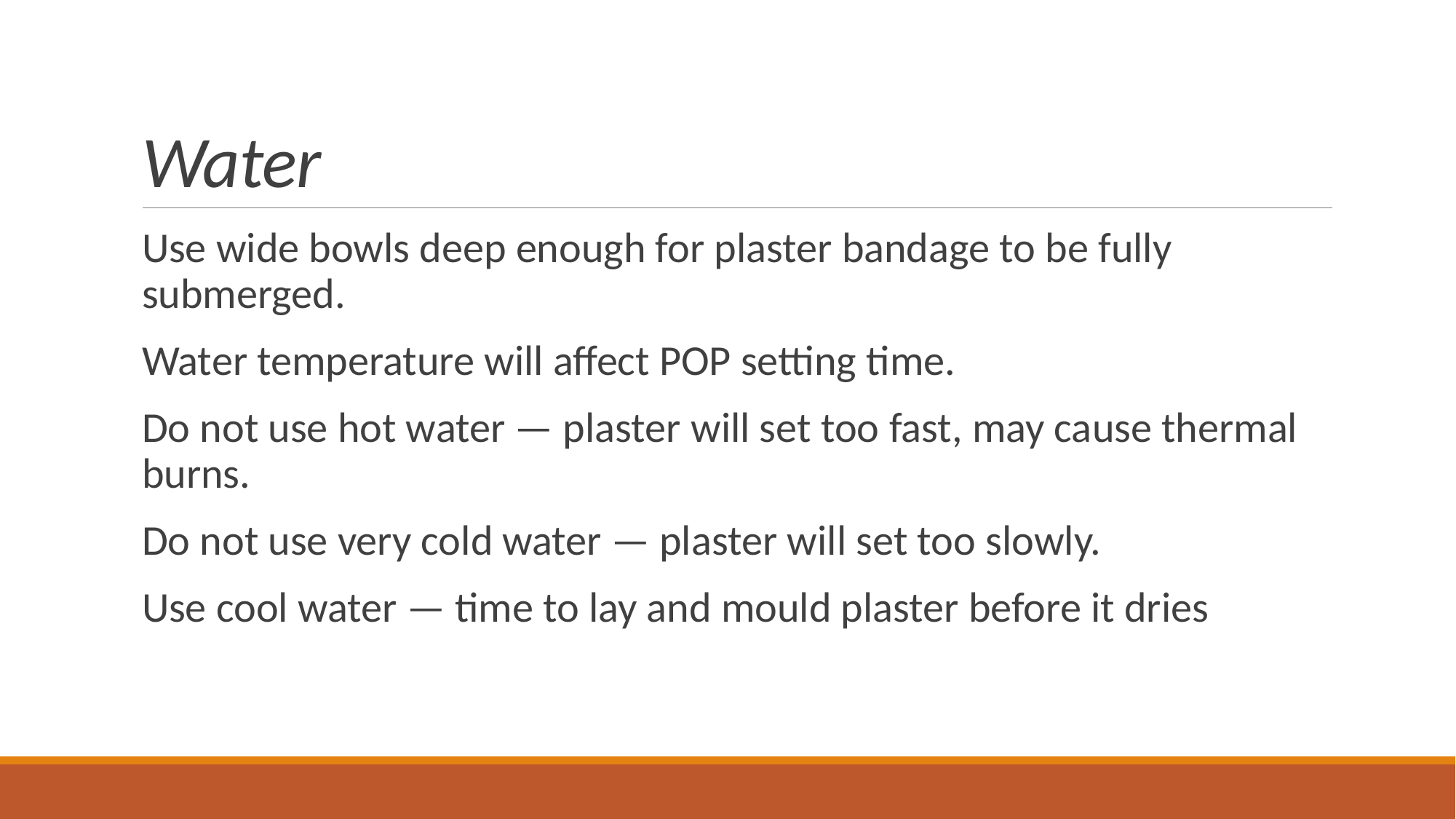

# Water
Use wide bowls deep enough for plaster bandage to be fully submerged.
Water temperature will affect POP setting time.
Do not use hot water — plaster will set too fast, may cause thermal burns.
Do not use very cold water — plaster will set too slowly.
Use cool water — time to lay and mould plaster before it dries